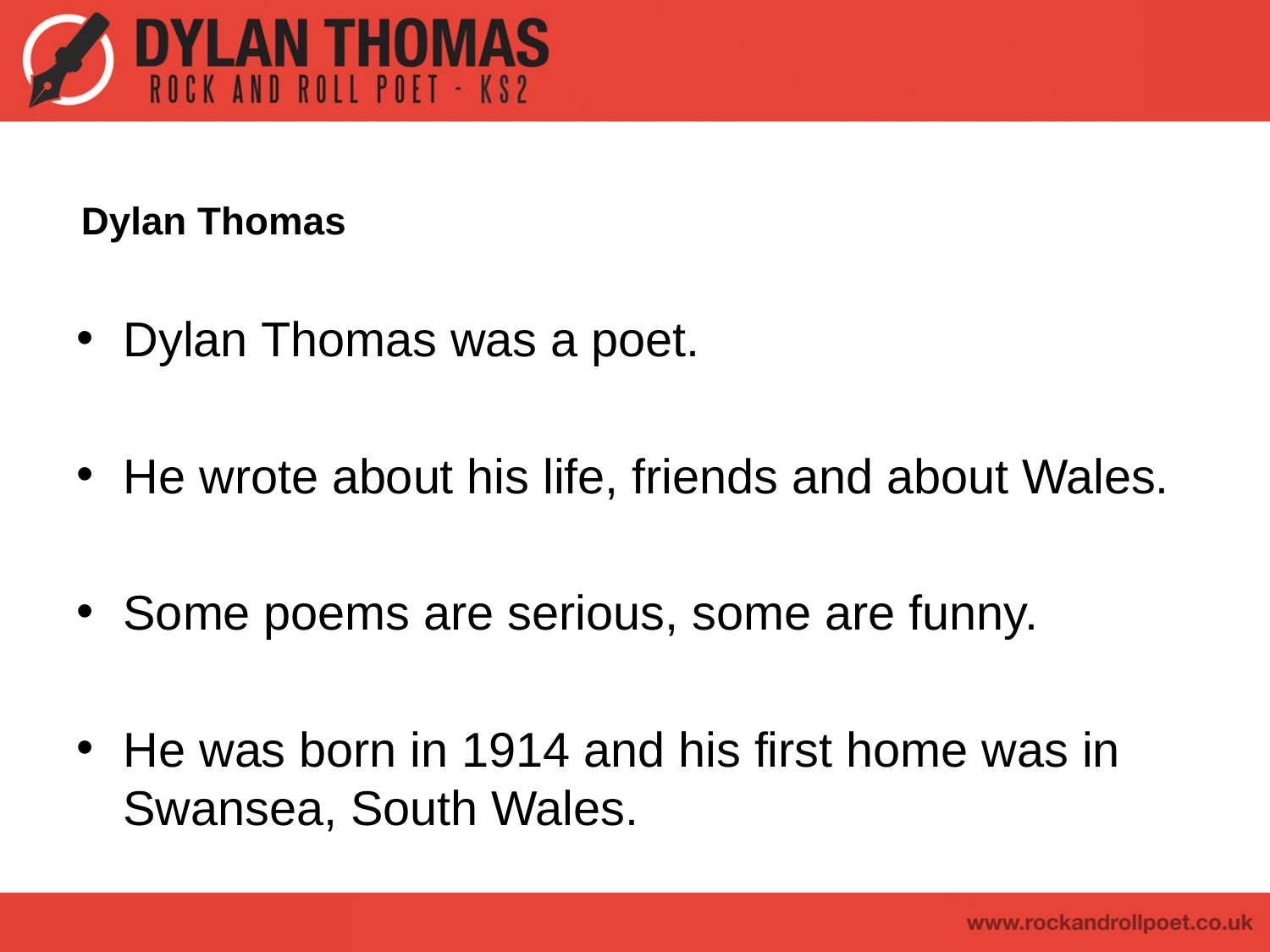

# Dylan Thomas
Dylan Thomas was a poet.

He wrote about his life, friends and about Wales.

Some poems are serious, some are funny.

He was born in 1914 and his first home was in Swansea, South Wales.